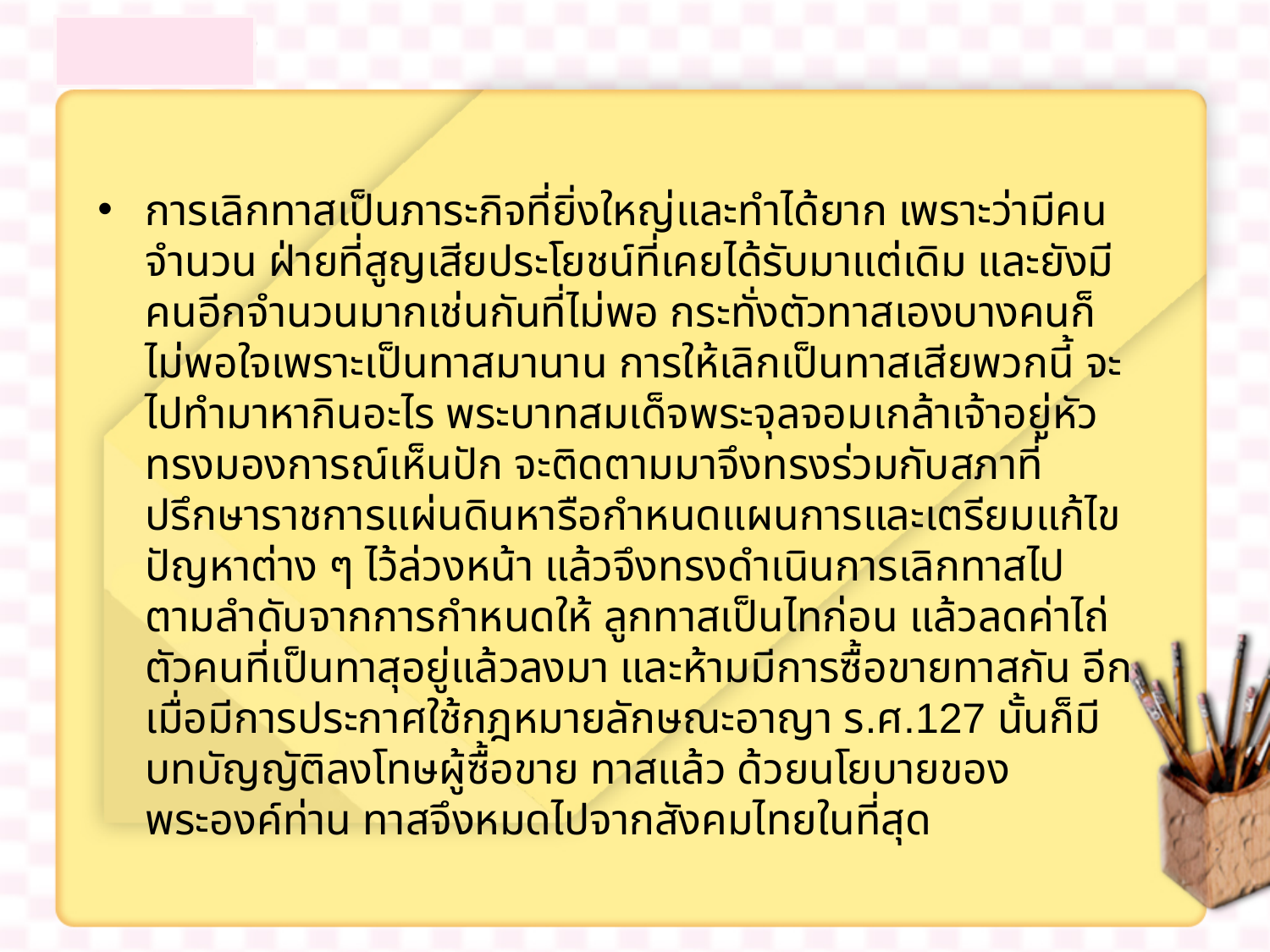

การเลิกทาสเป็นภาระกิจที่ยิ่งใหญ่และทำได้ยาก เพราะว่ามีคนจำนวน ฝ่ายที่สูญเสียประโยชน์ที่เคยได้รับมาแต่เดิม และยังมีคนอีกจำนวนมากเช่นกันที่ไม่พอ กระทั่งตัวทาสเองบางคนก็ไม่พอใจเพราะเป็นทาสมานาน การให้เลิกเป็นทาสเสียพวกนี้ จะไปทำมาหากินอะไร พระบาทสมเด็จพระจุลจอมเกล้าเจ้าอยู่หัวทรงมองการณ์เห็นปัก จะติดตามมาจึงทรงร่วมกับสภาที่ปรึกษาราชการแผ่นดินหารือกำหนดแผนการและเตรียมแก้ไขปัญหาต่าง ๆ ไว้ล่วงหน้า แล้วจึงทรงดำเนินการเลิกทาสไปตามลำดับจากการกำหนดให้ ลูกทาสเป็นไทก่อน แล้วลดค่าไถ่ตัวคนที่เป็นทาสุอยู่แล้วลงมา และห้ามมีการซื้อขายทาสกัน อีก เมื่อมีการประกาศใช้กฎหมายลักษณะอาญา ร.ศ.127 นั้นก็มีบทบัญญัติลงโทษผู้ซื้อขาย ทาสแล้ว ด้วยนโยบายของพระองค์ท่าน ทาสจึงหมดไปจากสังคมไทยในที่สุด